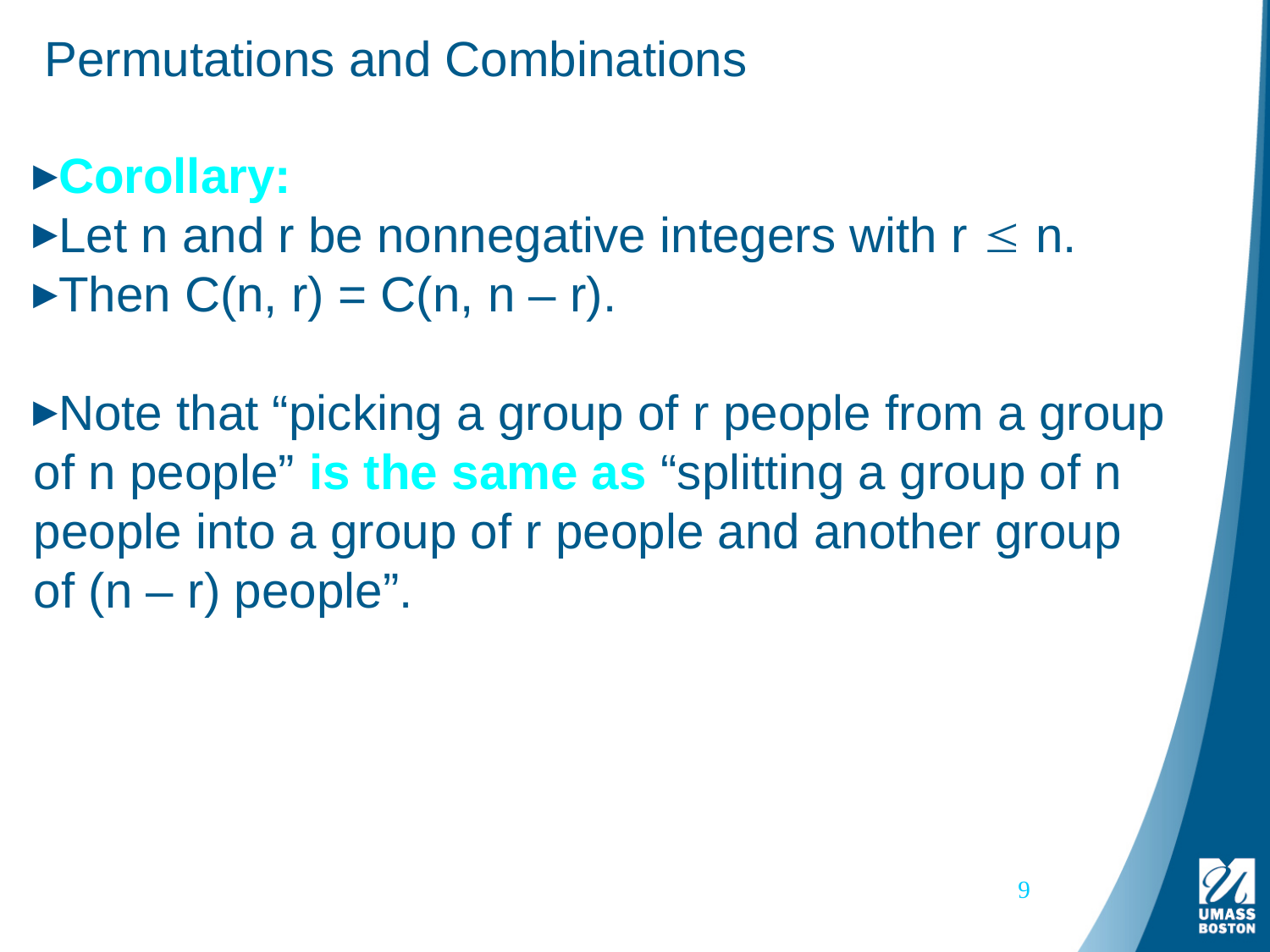

# Permutations and Combinations
Corollary:
Let n and r be nonnegative integers with r ≤ n.
Then C(n, r) = C(n, n – r).

Note that “picking a group of r people from a group    of n people” is the same as “splitting a group of n people into a group of r people and another group       of (n – r) people”.

9